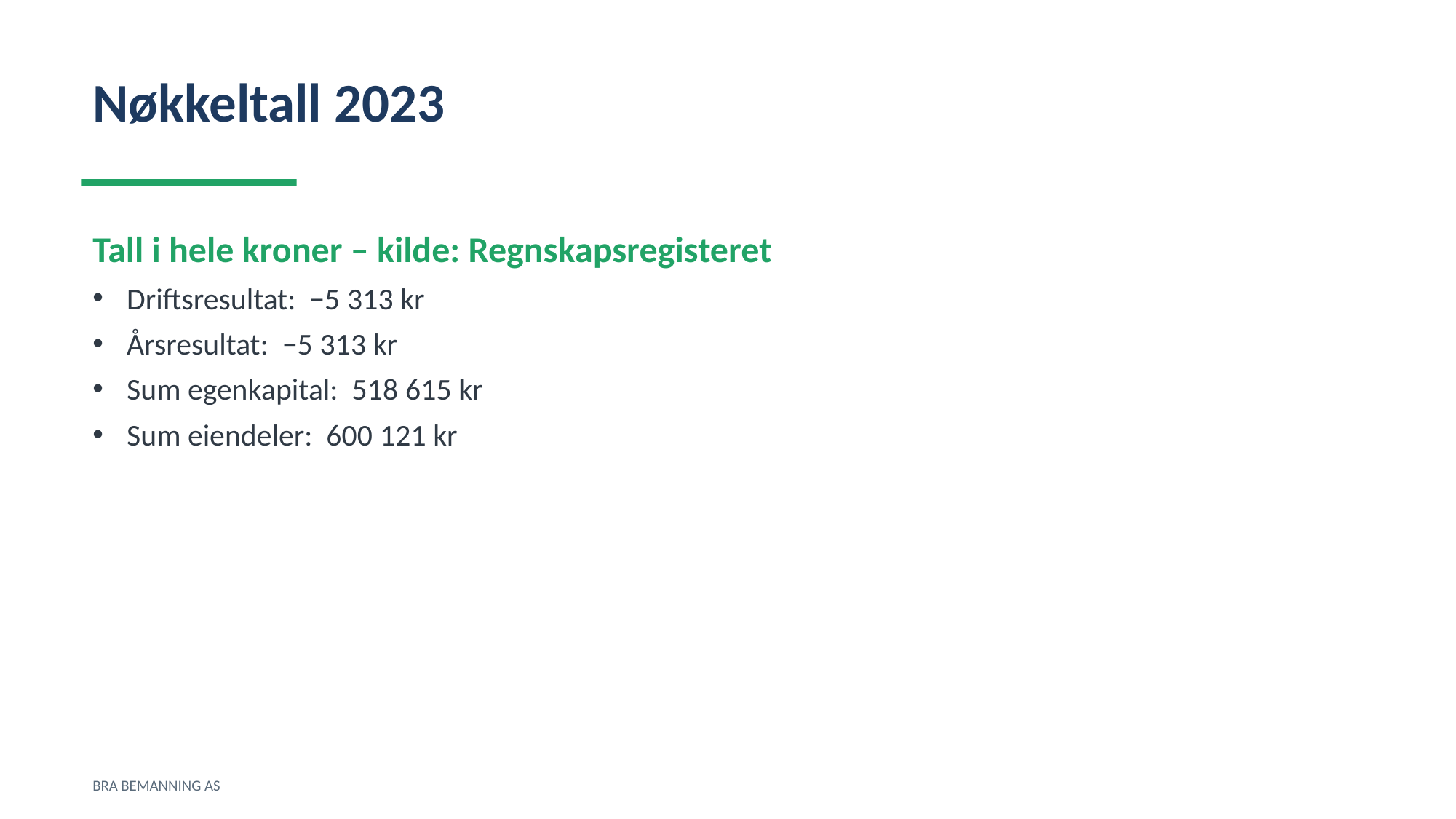

Nøkkeltall 2023

Tall i hele kroner – kilde: Regnskapsregisteret
Driftsresultat:  −5 313 kr
Årsresultat:  −5 313 kr
Sum egenkapital:  518 615 kr
Sum eiendeler:  600 121 kr
BRA BEMANNING AS